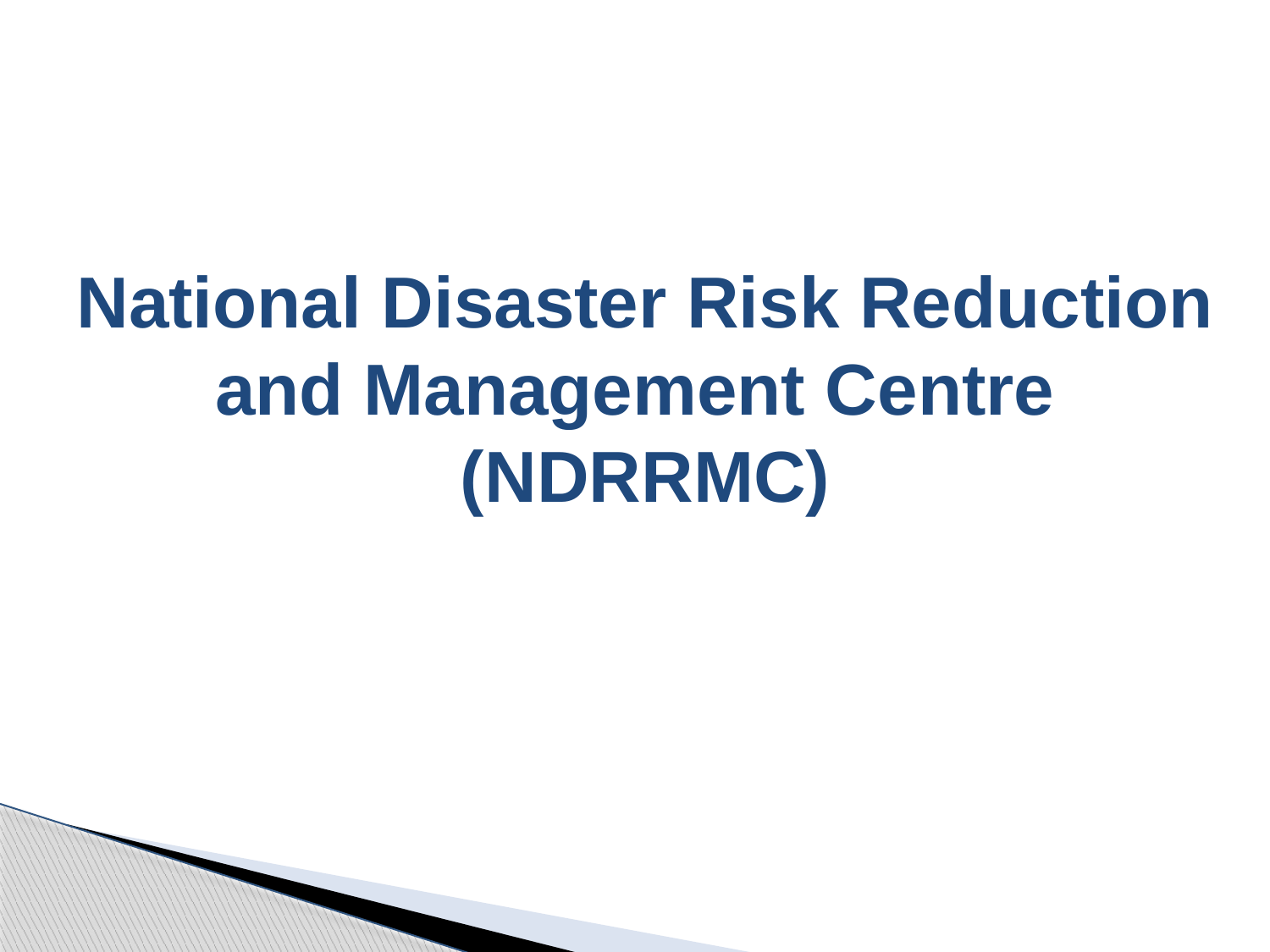

# National Disaster Risk Reduction and Management Centre (NDRRMC)